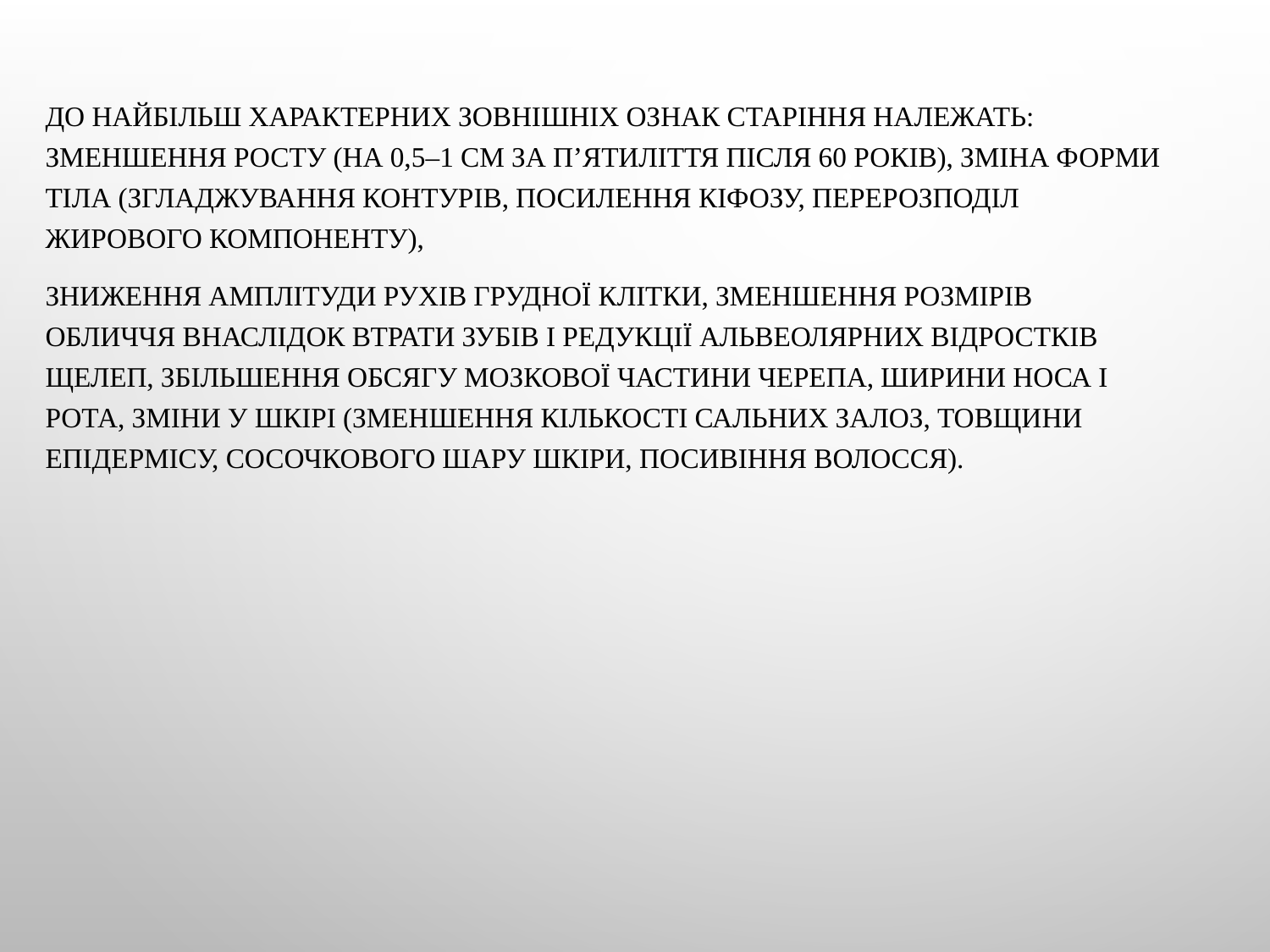

До найбільш характерних зовнішніх ознак старіння належать: зменшення росту (на 0,5–1 см за п’ятиліття після 60 років), зміна форми тіла (згладжування контурів, посилення кіфозу, перерозподіл жирового компоненту),
зниження амплітуди рухів грудної клітки, зменшення розмірів обличчя внаслідок втрати зубів і редукції альвеолярних відростків щелеп, збільшення обсягу мозкової частини черепа, ширини носа і рота, зміни у шкірі (зменшення кількості сальних залоз, товщини епідермісу, сосочкового шару шкіри, посивіння волосся).